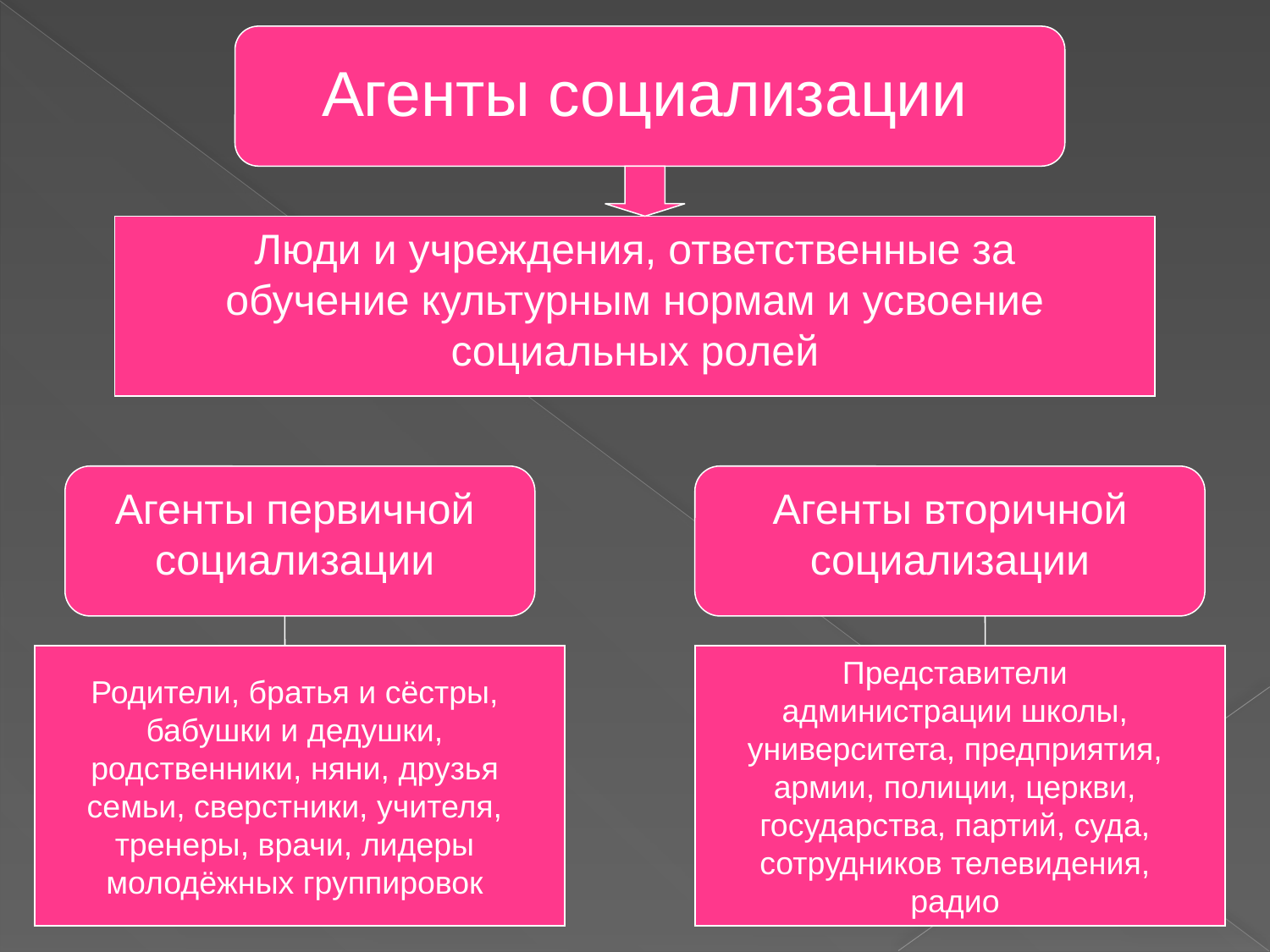

Агенты социализации

Люди и учреждения, ответственные за обучение культурным нормам и усвоение социальных ролей

Агенты первичной социализации
Агенты вторичной социализации

Представители администрации школы, университета, предприятия, армии, полиции, церкви, государства, партий, суда, сотрудников телевидения, радио
Родители, братья и сёстры, бабушки и дедушки, родственники, няни, друзья семьи, сверстники, учителя, тренеры, врачи, лидеры молодёжных группировок